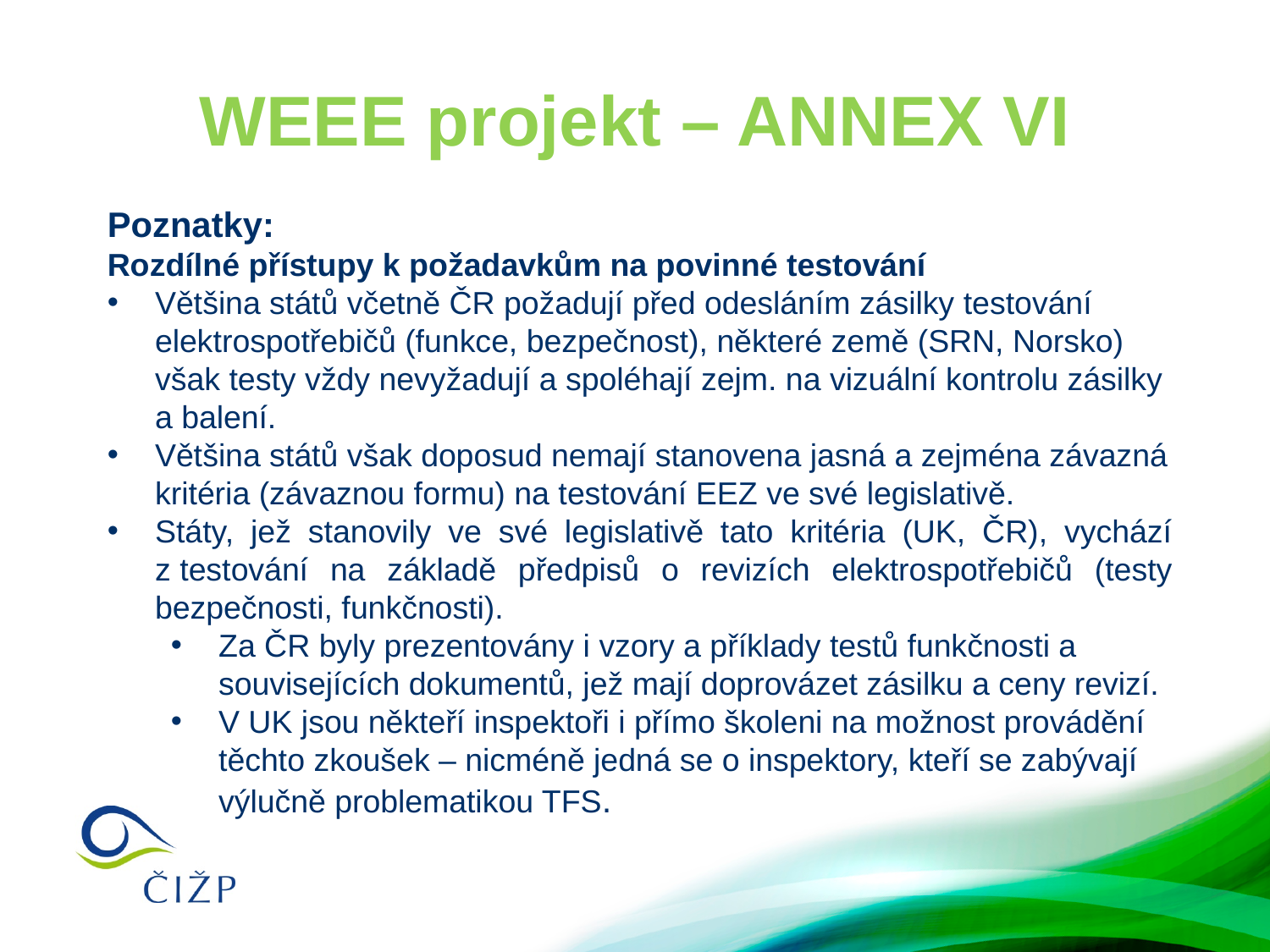

# WEEE projekt – ANNEX VI
Poznatky:
Rozdílné přístupy k požadavkům na povinné testování
Většina států včetně ČR požadují před odesláním zásilky testování elektrospotřebičů (funkce, bezpečnost), některé země (SRN, Norsko) však testy vždy nevyžadují a spoléhají zejm. na vizuální kontrolu zásilky a balení.
Většina států však doposud nemají stanovena jasná a zejména závazná kritéria (závaznou formu) na testování EEZ ve své legislativě.
Státy, jež stanovily ve své legislativě tato kritéria (UK, ČR), vychází z testování na základě předpisů o revizích elektrospotřebičů (testy bezpečnosti, funkčnosti).
Za ČR byly prezentovány i vzory a příklady testů funkčnosti a souvisejících dokumentů, jež mají doprovázet zásilku a ceny revizí.
V UK jsou někteří inspektoři i přímo školeni na možnost provádění těchto zkoušek – nicméně jedná se o inspektory, kteří se zabývají výlučně problematikou TFS.